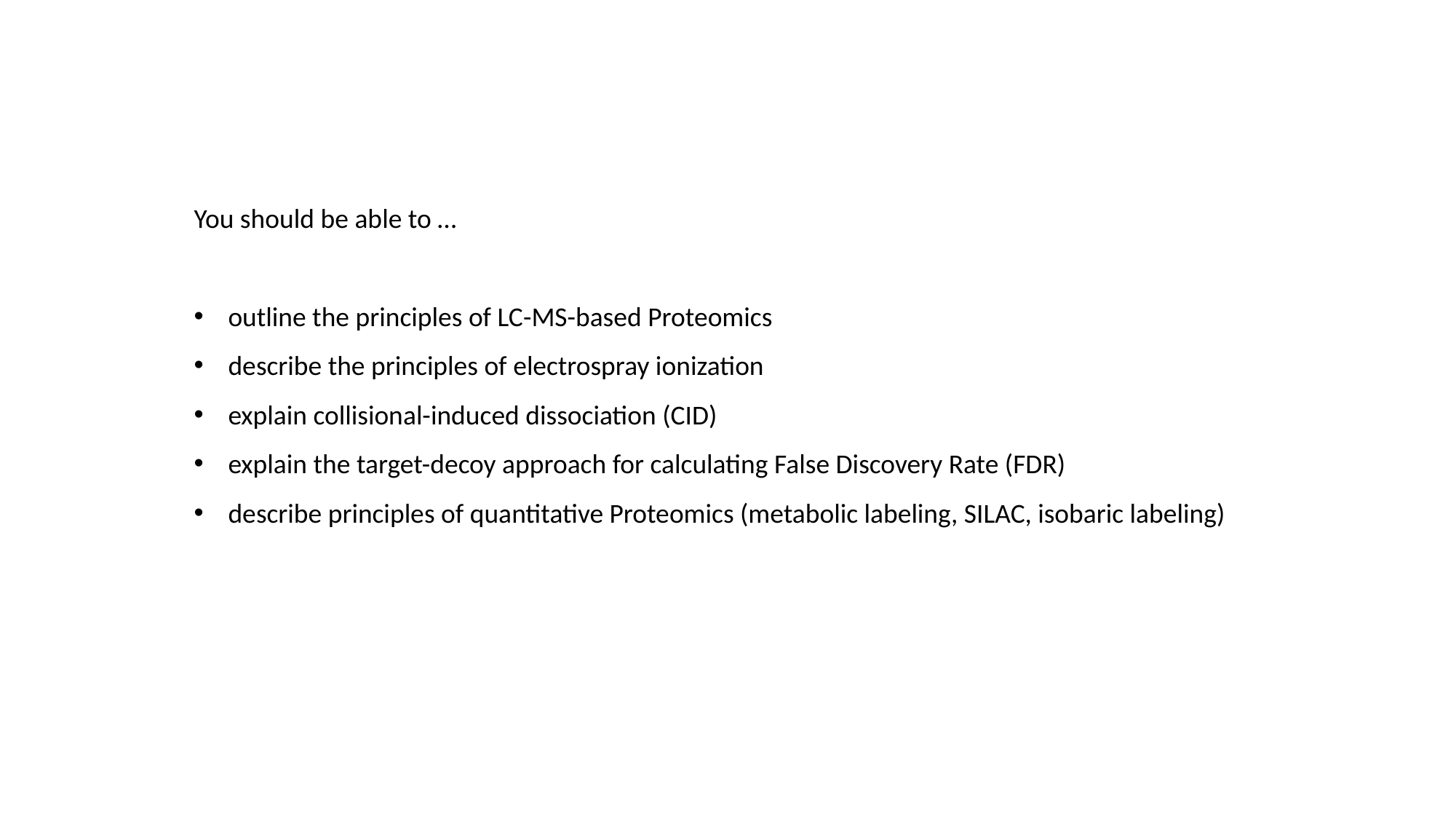

You should be able to …

outline the principles of LC-MS-based Proteomics
describe the principles of electrospray ionization
explain collisional-induced dissociation (CID)
explain the target-decoy approach for calculating False Discovery Rate (FDR)
describe principles of quantitative Proteomics (metabolic labeling, SILAC, isobaric labeling)